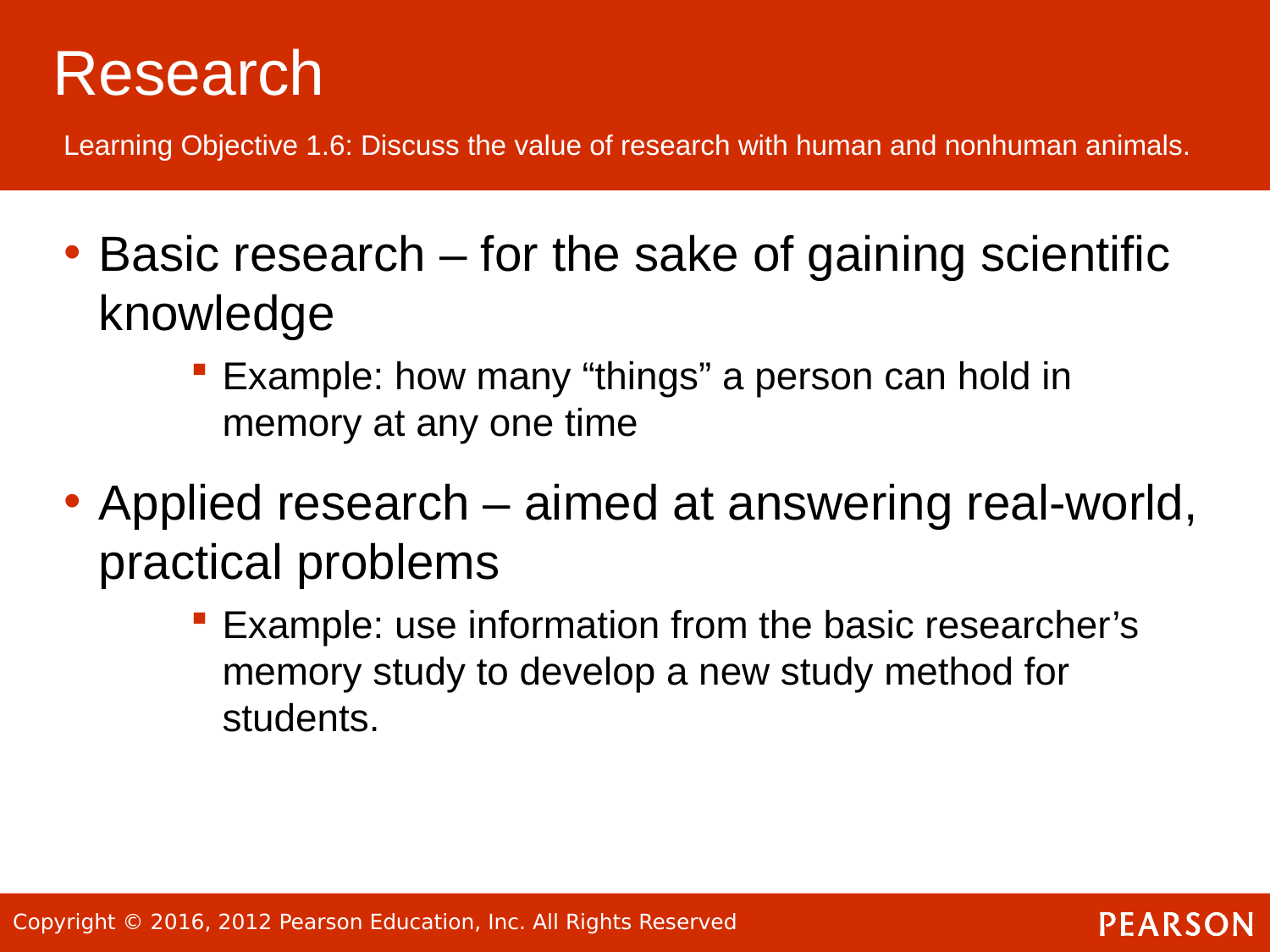

# Research
Learning Objective 1.6: Discuss the value of research with human and nonhuman animals.

Basic research – for the sake of gaining scientific knowledge
Example: how many “things” a person can hold in memory at any one time
Applied research – aimed at answering real-world, practical problems
Example: use information from the basic researcher’s memory study to develop a new study method for students.